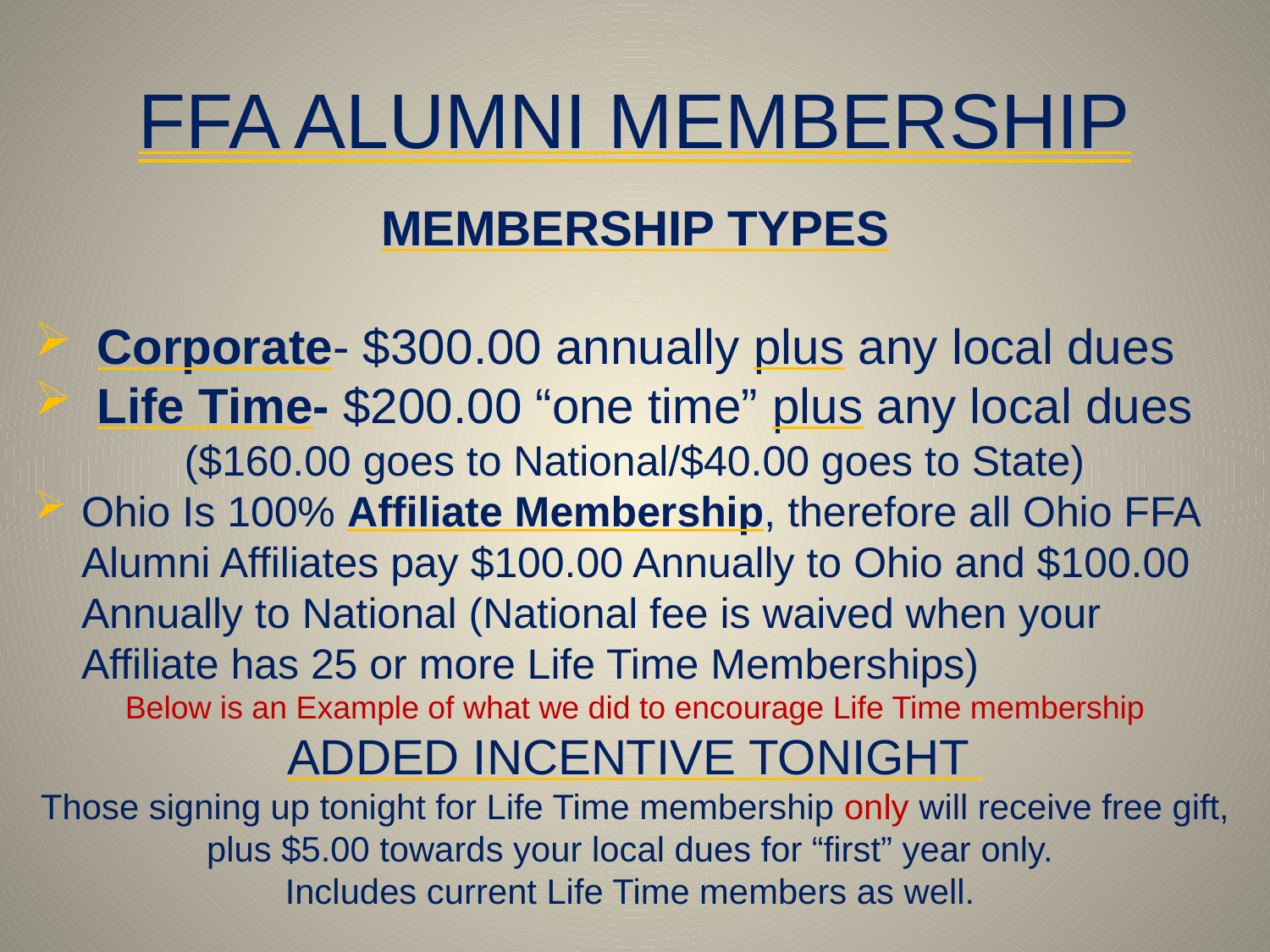

# FFA ALUMNI MEMBERSHIP
MEMBERSHIP TYPES

Corporate- $300.00 annually plus any local dues
Life Time- $200.00 “one time” plus any local dues
($160.00 goes to National/$40.00 goes to State)
Ohio Is 100% Affiliate Membership, therefore all Ohio FFA Alumni Affiliates pay $100.00 Annually to Ohio and $100.00 Annually to National (National fee is waived when your Affiliate has 25 or more Life Time Memberships)
Below is an Example of what we did to encourage Life Time membership
ADDED INCENTIVE TONIGHT
Those signing up tonight for Life Time membership only will receive free gift, plus $5.00 towards your local dues for “first” year only.
Includes current Life Time members as well.